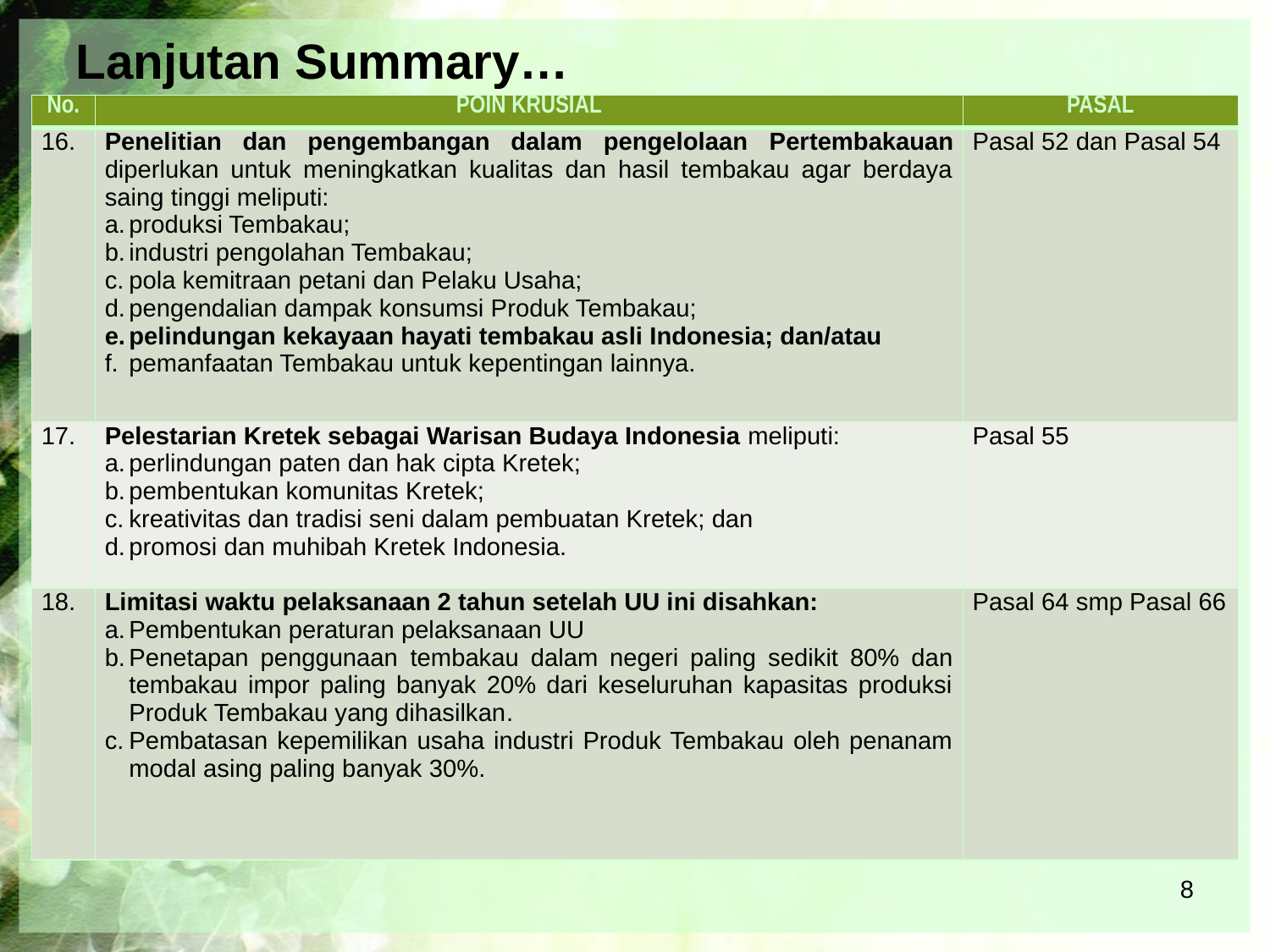

# Lanjutan Summary…
| No. | POIN KRUSIAL | PASAL |
| --- | --- | --- |
| 16. | Penelitian dan pengembangan dalam pengelolaan Pertembakauan diperlukan untuk meningkatkan kualitas dan hasil tembakau agar berdaya saing tinggi meliputi: produksi Tembakau; industri pengolahan Tembakau; pola kemitraan petani dan Pelaku Usaha; pengendalian dampak konsumsi Produk Tembakau; pelindungan kekayaan hayati tembakau asli Indonesia; dan/atau pemanfaatan Tembakau untuk kepentingan lainnya. | Pasal 52 dan Pasal 54 |
| 17. | Pelestarian Kretek sebagai Warisan Budaya Indonesia meliputi: perlindungan paten dan hak cipta Kretek; pembentukan komunitas Kretek; kreativitas dan tradisi seni dalam pembuatan Kretek; dan promosi dan muhibah Kretek Indonesia. | Pasal 55 |
| 18. | Limitasi waktu pelaksanaan 2 tahun setelah UU ini disahkan: Pembentukan peraturan pelaksanaan UU Penetapan penggunaan tembakau dalam negeri paling sedikit 80% dan tembakau impor paling banyak 20% dari keseluruhan kapasitas produksi Produk Tembakau yang dihasilkan. Pembatasan kepemilikan usaha industri Produk Tembakau oleh penanam modal asing paling banyak 30%. | Pasal 64 smp Pasal 66 |
8